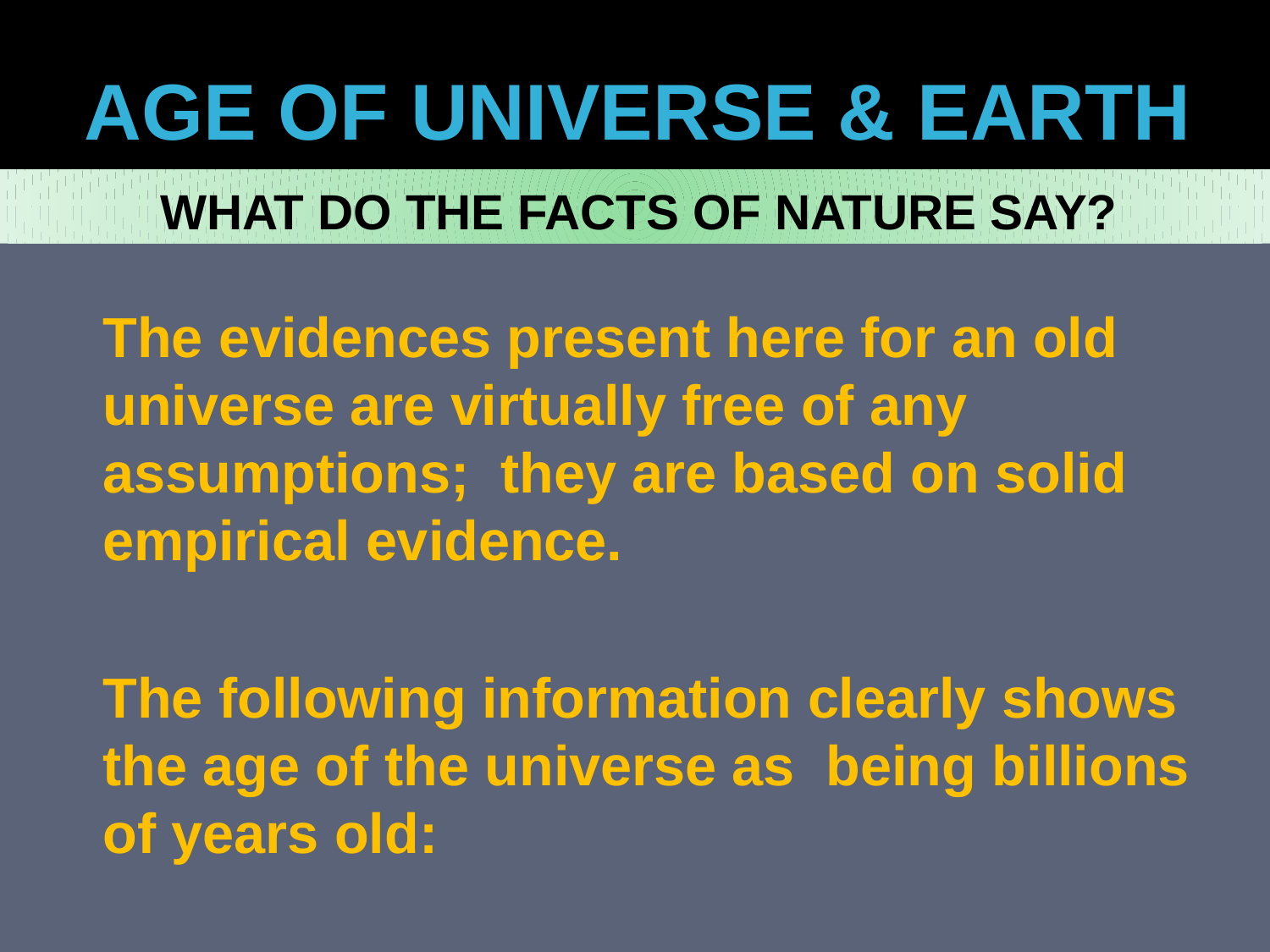

# AGE OF UNIVERSE & EARTH
WHAT DO THE FACTS OF NATURE SAY?

The evidences present here for an old universe are virtually free of any assumptions;  they are based on solid empirical evidence.

The following information clearly shows the age of the universe as  being billions of years old: